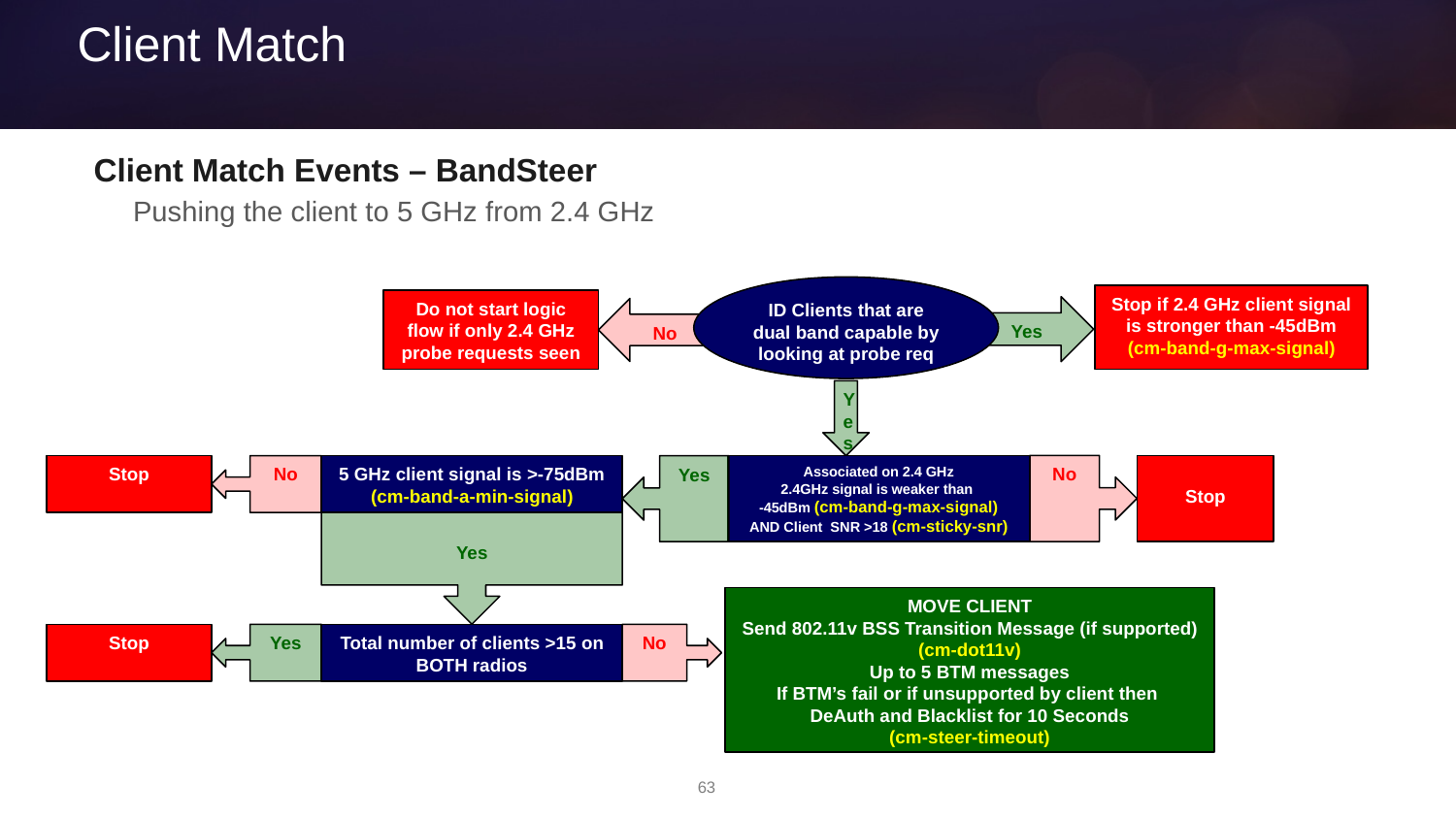

# Client Match
Client Match Events – BandSteer
Pushing the client to 5 GHz from 2.4 GHz

ID Clients that are dual band capable by looking at probe req
Stop if 2.4 GHz client signal is stronger than -45dBm
(cm-band-g-max-signal)
Do not start logic flow if only 2.4 GHz probe requests seen
Yes
No
Yes

Stop
No
No
Associated on 2.4 GHz
2.4GHz signal is weaker than
-45dBm (cm-band-g-max-signal)
AND Client  SNR >18 (cm-sticky-snr)
Stop
Yes
5 GHz client signal is >-75dBm
(cm-band-a-min-signal)

Yes
MOVE CLIENT
Send 802.11v BSS Transition Message (if supported)
(cm-dot11v)
Up to 5 BTM messages
If BTM’s fail or if unsupported by client then
DeAuth and Blacklist for 10 Seconds
(cm-steer-timeout)
Stop
Yes
Total number of clients >15 on BOTH radios
No